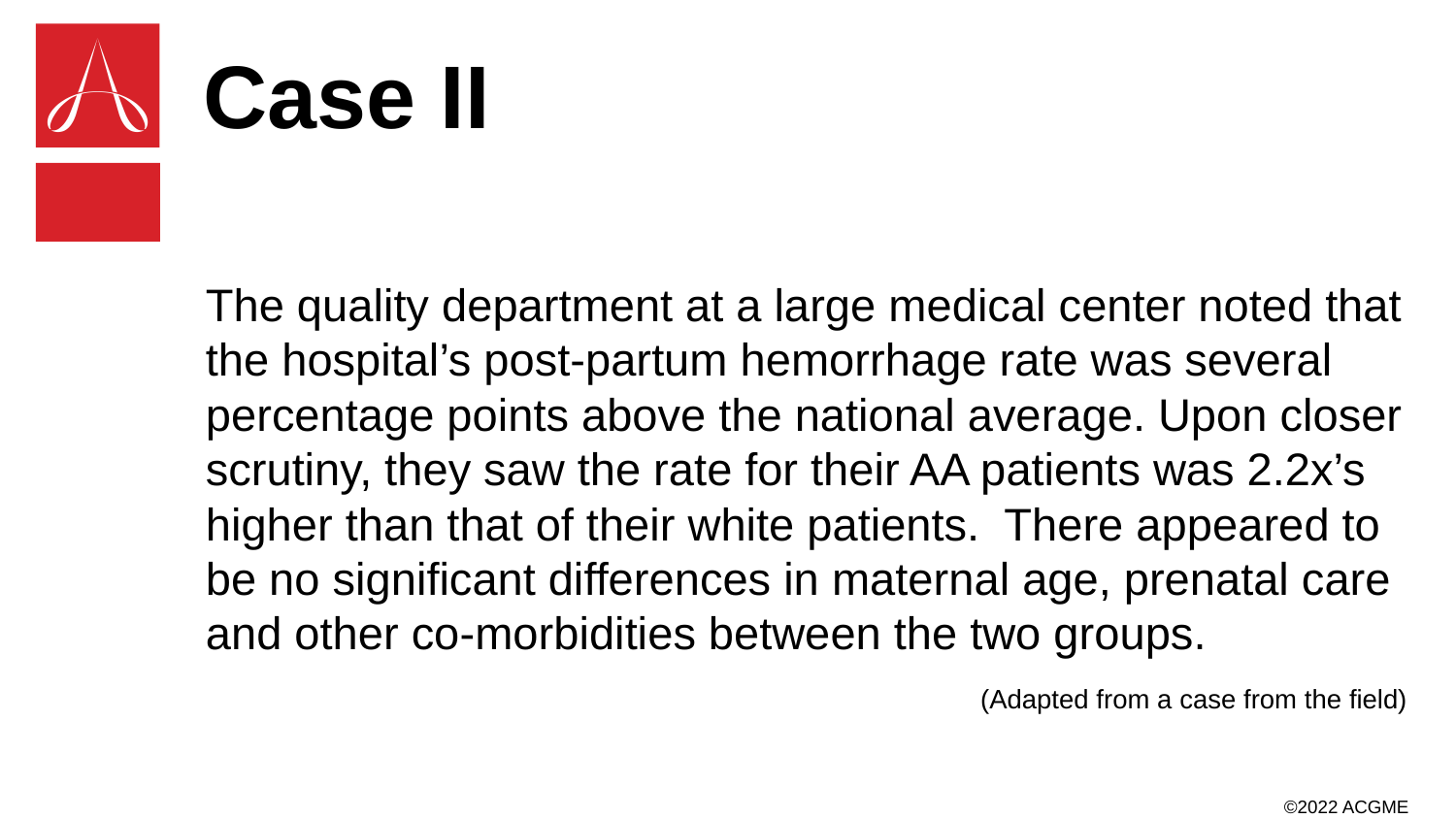

# Case II
The quality department at a large medical center noted that the hospital’s post-partum hemorrhage rate was several percentage points above the national average. Upon closer scrutiny, they saw the rate for their AA patients was 2.2x’s higher than that of their white patients.  There appeared to be no significant differences in maternal age, prenatal care and other co-morbidities between the two groups.
(Adapted from a case from the field)